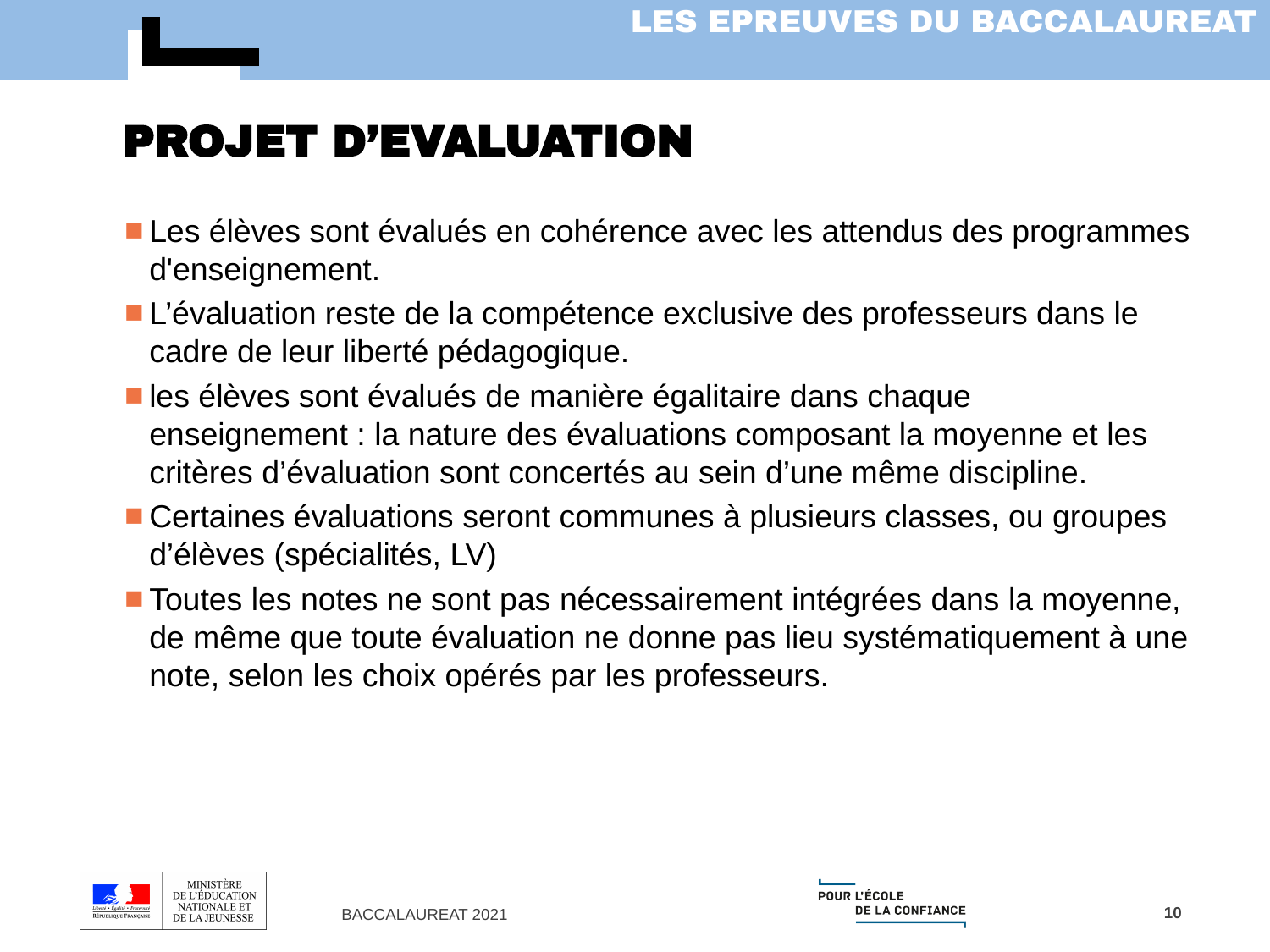

# PROJET D’EVALUATION
Les élèves sont évalués en cohérence avec les attendus des programmes d'enseignement.
L’évaluation reste de la compétence exclusive des professeurs dans le cadre de leur liberté pédagogique.
les élèves sont évalués de manière égalitaire dans chaque enseignement : la nature des évaluations composant la moyenne et les critères d’évaluation sont concertés au sein d’une même discipline.
Certaines évaluations seront communes à plusieurs classes, ou groupes d’élèves (spécialités, LV)
Toutes les notes ne sont pas nécessairement intégrées dans la moyenne,  de même que toute évaluation ne donne pas lieu systématiquement à une note, selon les choix opérés par les professeurs.

10